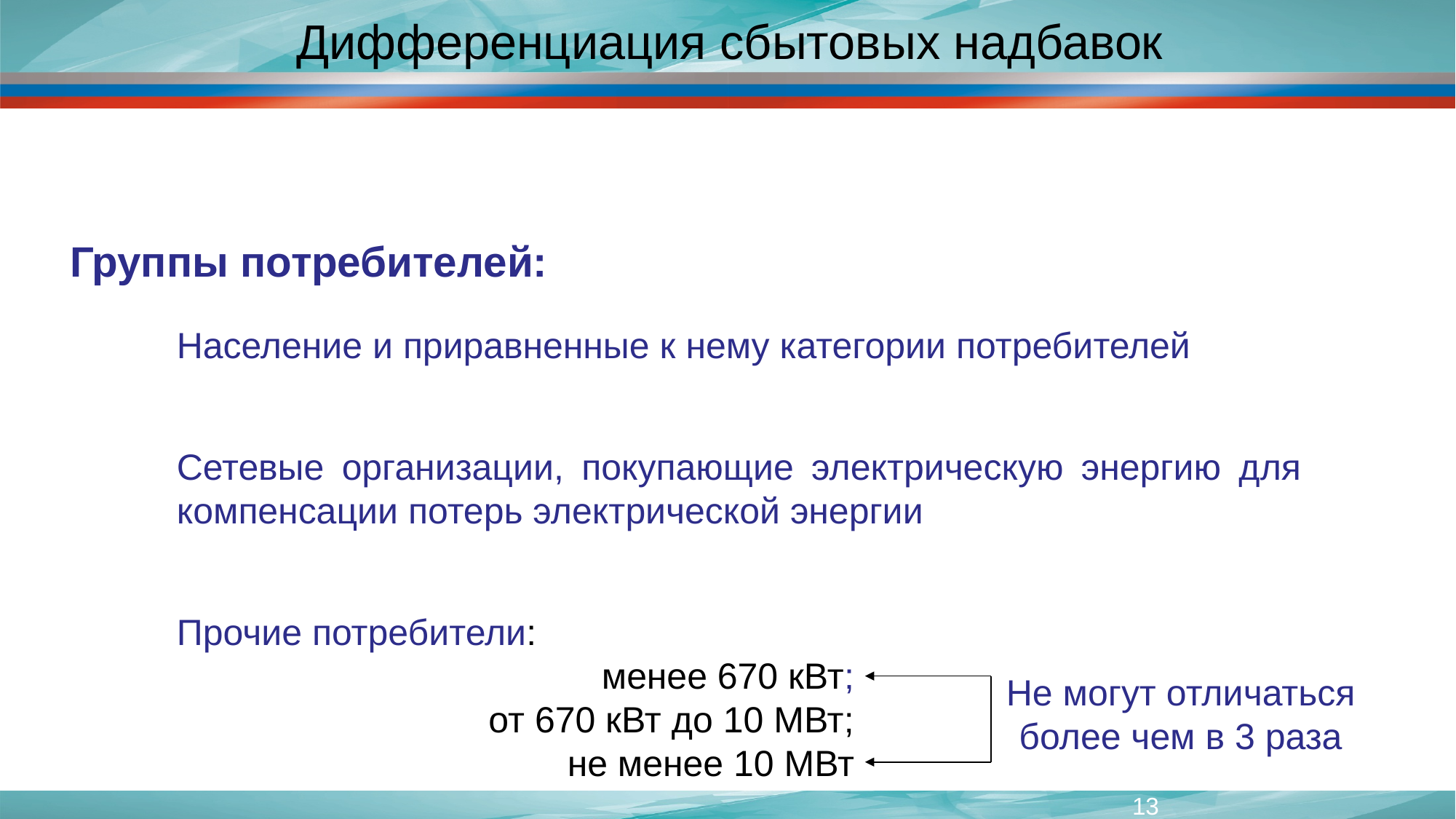

Дифференциация сбытовых надбавок
Группы потребителей:
Население и приравненные к нему категории потребителей
Сетевые организации, покупающие электрическую энергию для компенсации потерь электрической энергии
Прочие потребители:
менее 670 кВт;
от 670 кВт до 10 МВт;
не менее 10 МВт
Не могут отличаться более чем в 3 раза
13